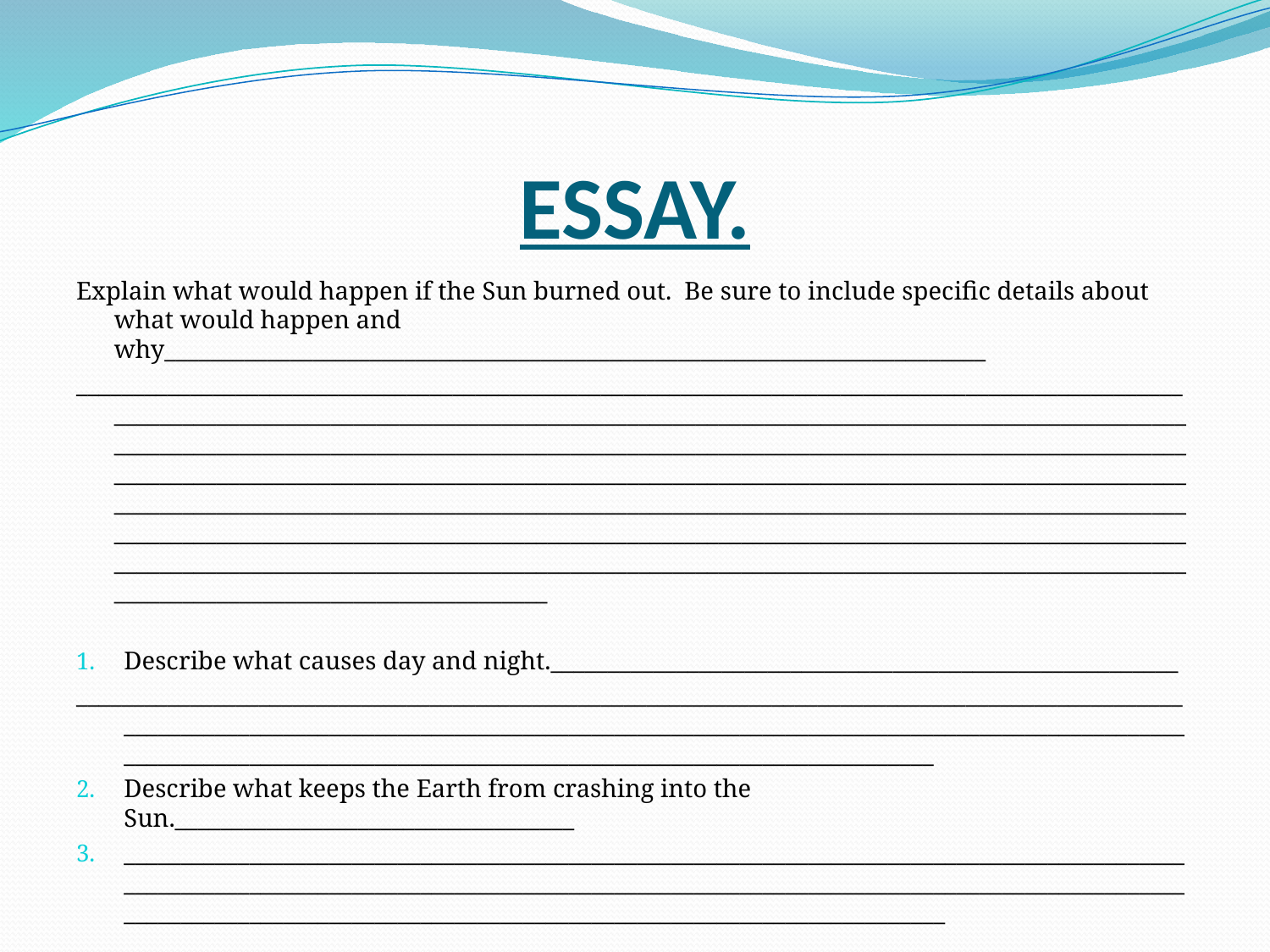

# ESSAY.
Explain what would happen if the Sun burned out.  Be sure to include specific details about what would happen and why________________________________________________________________________
___________________________________________________________________________________________________________________________________________________________________________________________________________________________________________________________________________________________________________________________________________________________________________________________________________________________________________________________________________________________________________________________________________________________________________________________________________________________________________________________________________________________________________________________

Describe what causes day and night._______________________________________________________
_____________________________________________________________________________________________________________________________________________________________________________________________________________________________________________________________________
Describe what keeps the Earth from crashing into the Sun.___________________________________
__________________________________________________________________________________________________________________________________________________________________________________________________________________________________________________________________